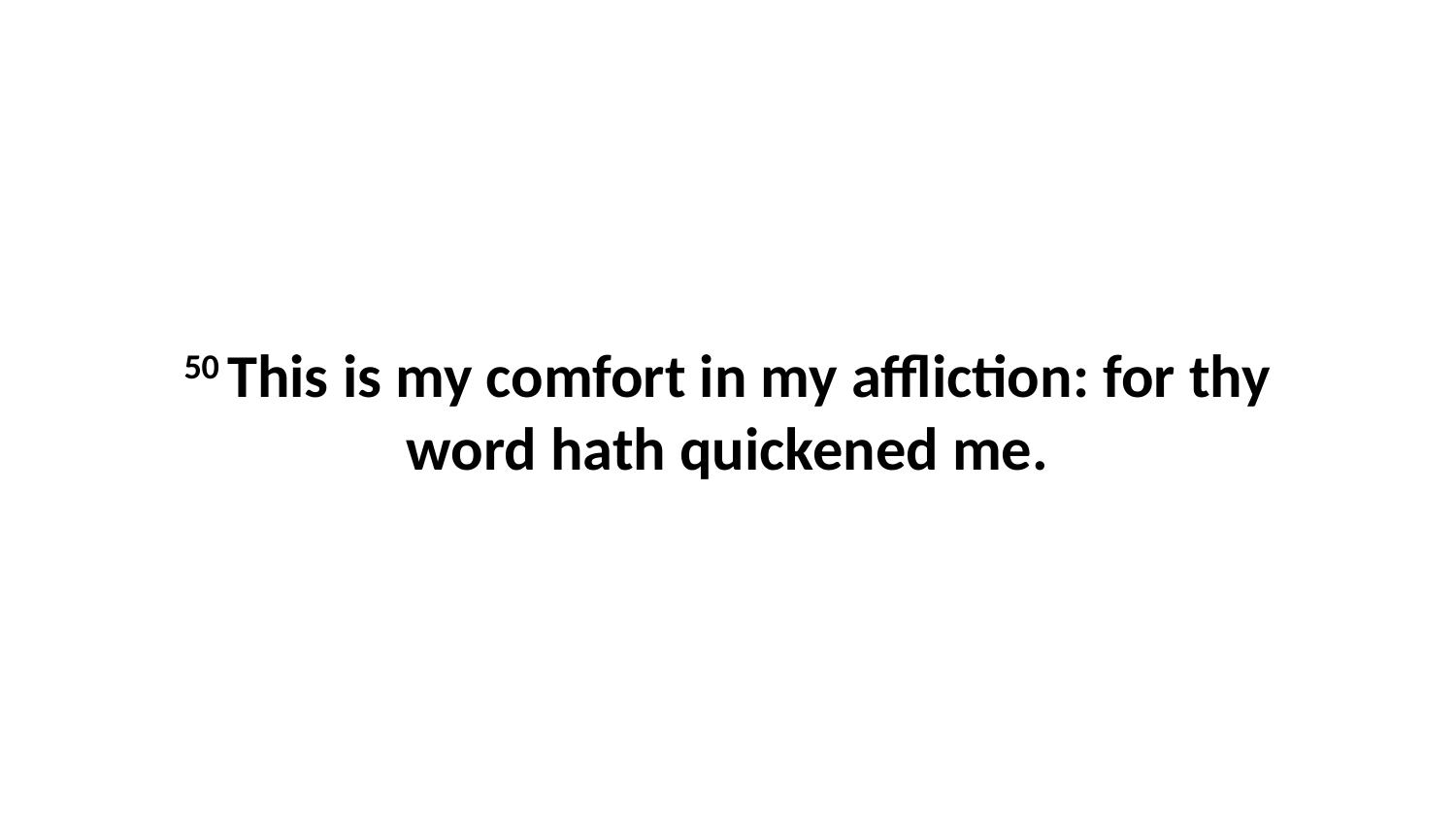

50 This is my comfort in my affliction: for thy word hath quickened me.